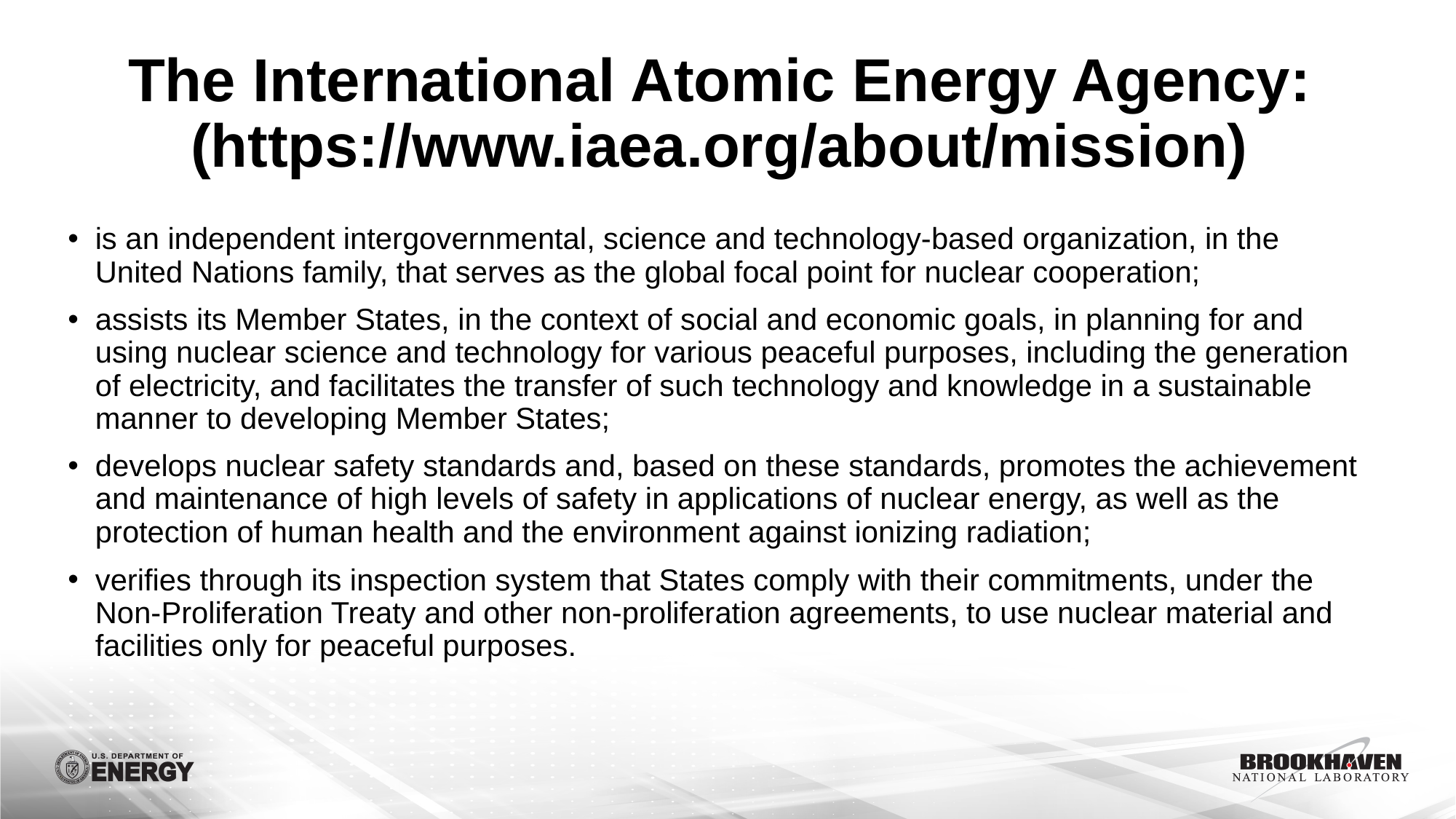

# The International Atomic Energy Agency: (https://www.iaea.org/about/mission)
is an independent intergovernmental, science and technology-based organization, in the United Nations family, that serves as the global focal point for nuclear cooperation;
assists its Member States, in the context of social and economic goals, in planning for and using nuclear science and technology for various peaceful purposes, including the generation of electricity, and facilitates the transfer of such technology and knowledge in a sustainable manner to developing Member States;
develops nuclear safety standards and, based on these standards, promotes the achievement and maintenance of high levels of safety in applications of nuclear energy, as well as the protection of human health and the environment against ionizing radiation;
verifies through its inspection system that States comply with their commitments, under the Non-Proliferation Treaty and other non-proliferation agreements, to use nuclear material and facilities only for peaceful purposes.